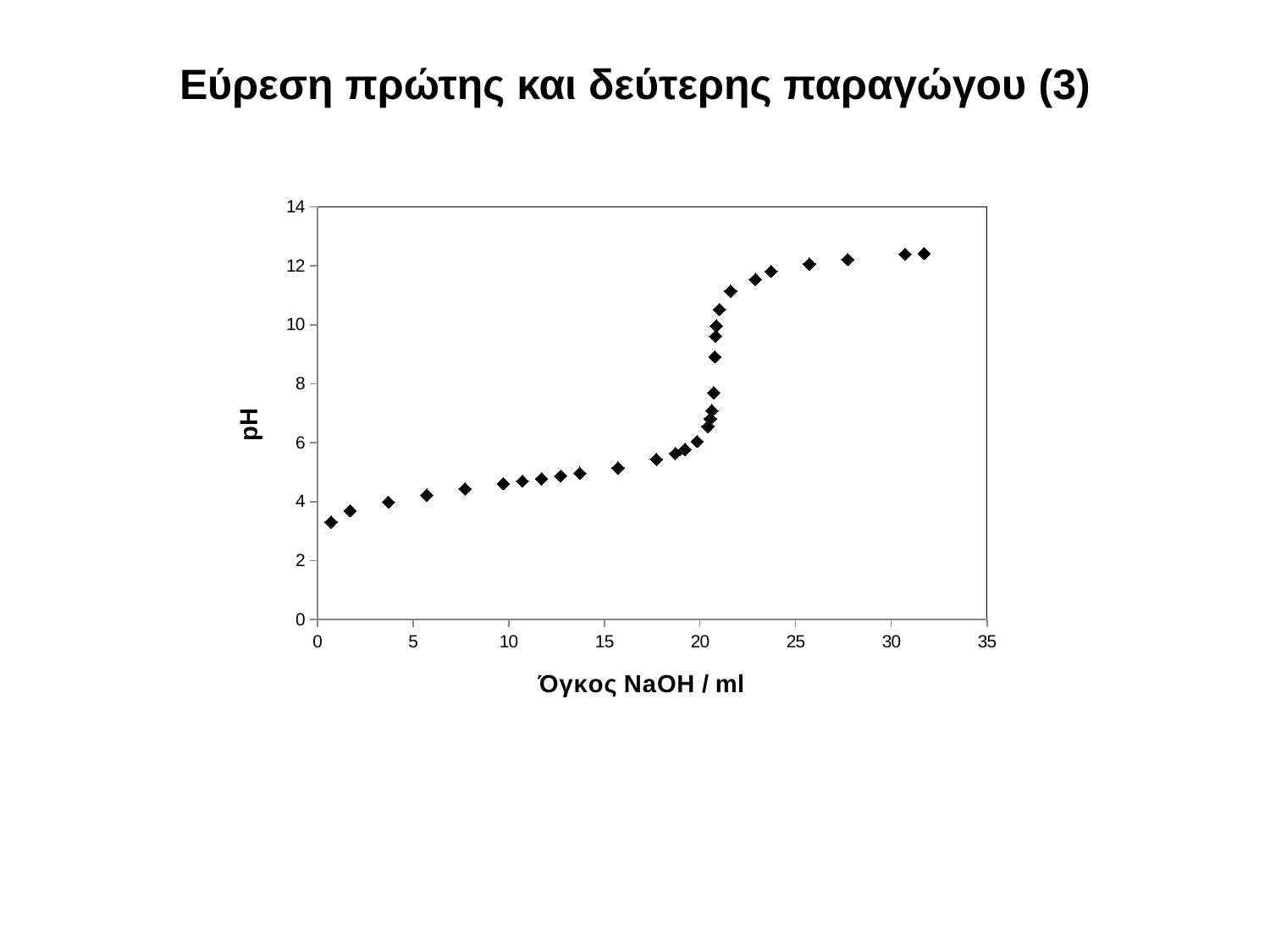

# Εύρεση πρώτης και δεύτερης παραγώγου (3)

### Chart

| Category |  |
|---|---|